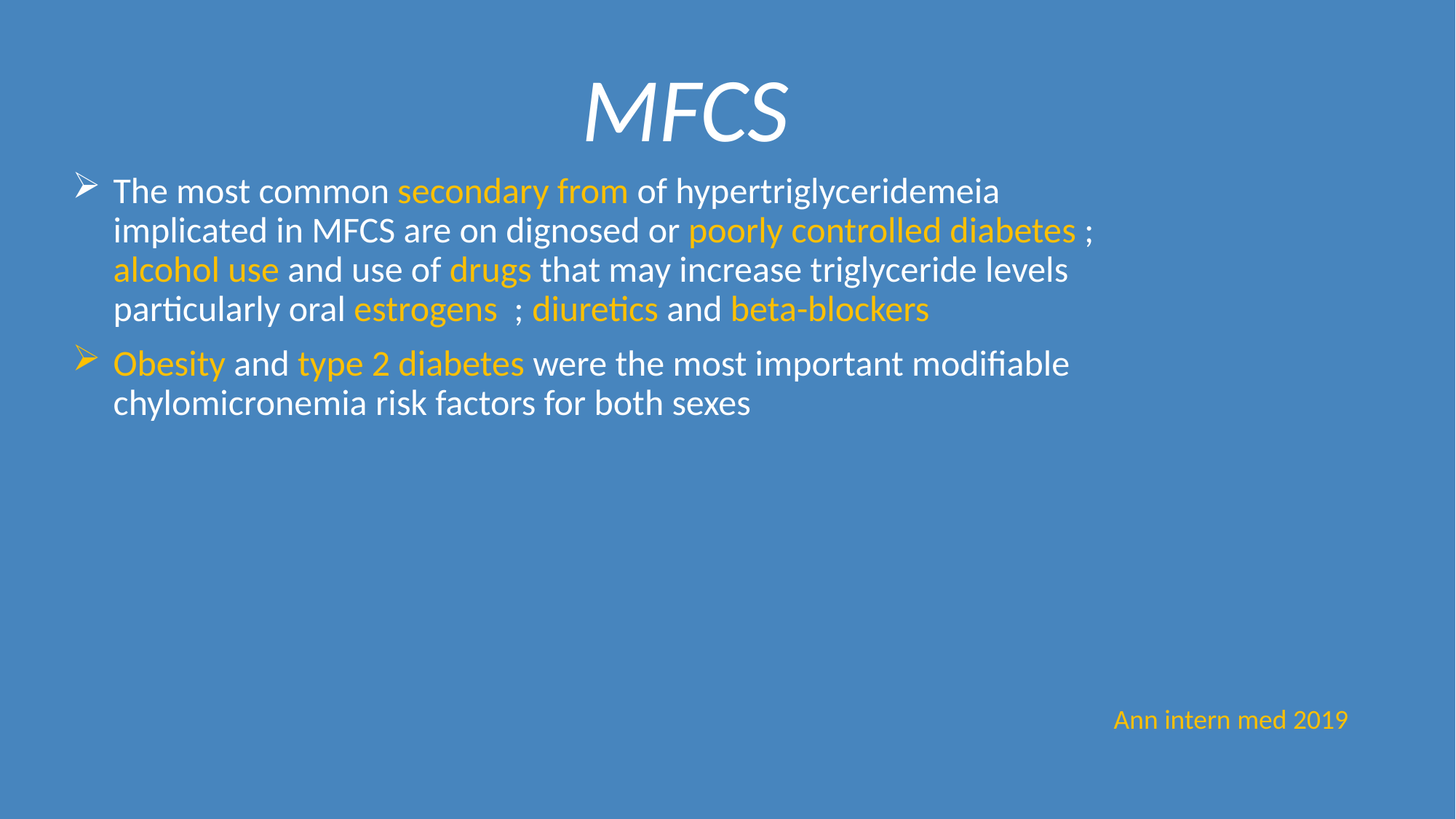

# MFCS
The most common secondary from of hypertriglyceridemeia implicated in MFCS are on dignosed or poorly controlled diabetes ; alcohol use and use of drugs that may increase triglyceride levels particularly oral estrogens  ; diuretics and beta-blockers
Obesity and type 2 diabetes were the most important modifiable chylomicronemia risk factors for both sexes
Ann intern med 2019